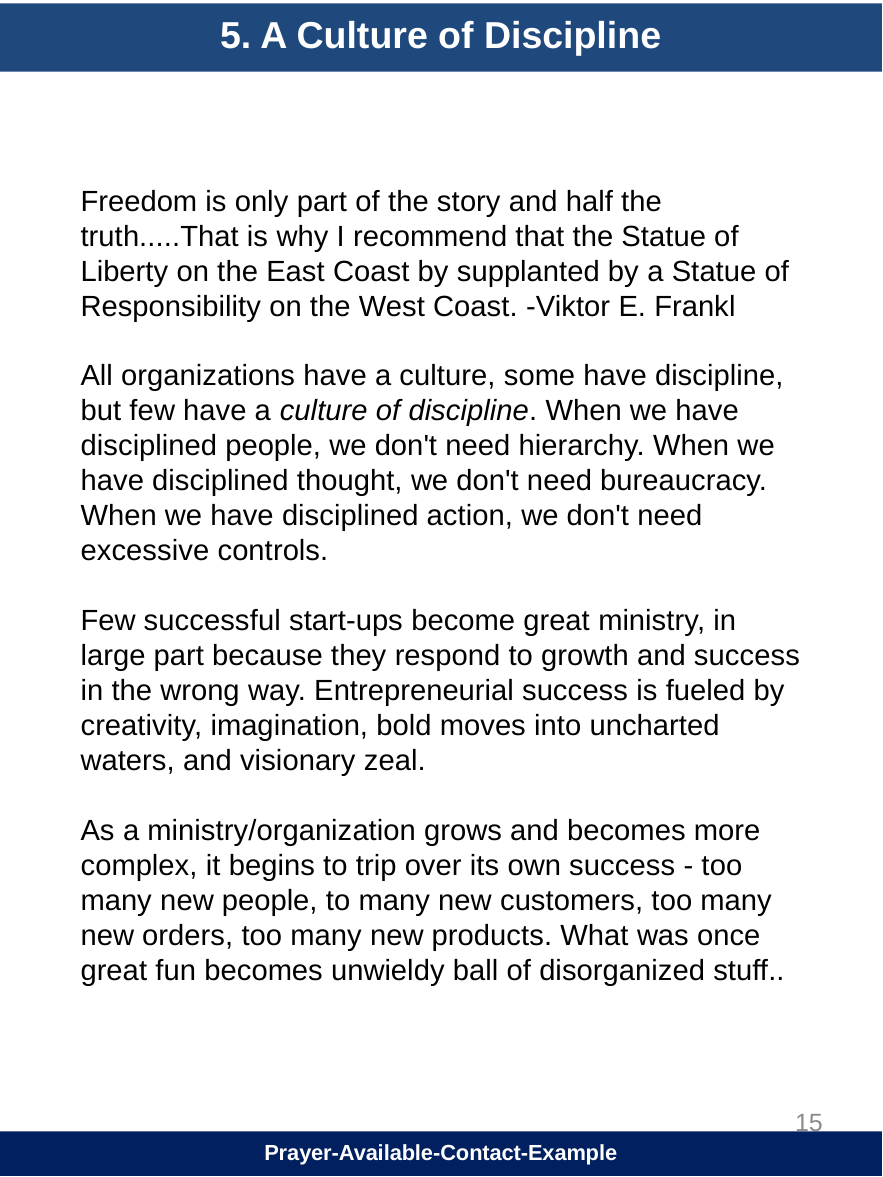

5. A Culture of Discipline

Freedom is only part of the story and half the truth.....That is why I recommend that the Statue of Liberty on the East Coast by supplanted by a Statue of Responsibility on the West Coast. -Viktor E. Frankl

All organizations have a culture, some have discipline, but few have a culture of discipline. When we have disciplined people, we don't need hierarchy. When we have disciplined thought, we don't need bureaucracy. When we have disciplined action, we don't need excessive controls.

Few successful start-ups become great ministry, in large part because they respond to growth and success in the wrong way. Entrepreneurial success is fueled by creativity, imagination, bold moves into uncharted waters, and visionary zeal.

As a ministry/organization grows and becomes more complex, it begins to trip over its own success - too many new people, to many new customers, too many new orders, too many new products. What was once great fun becomes unwieldy ball of disorganized stuff..
15
Prayer-Available-Contact-Example